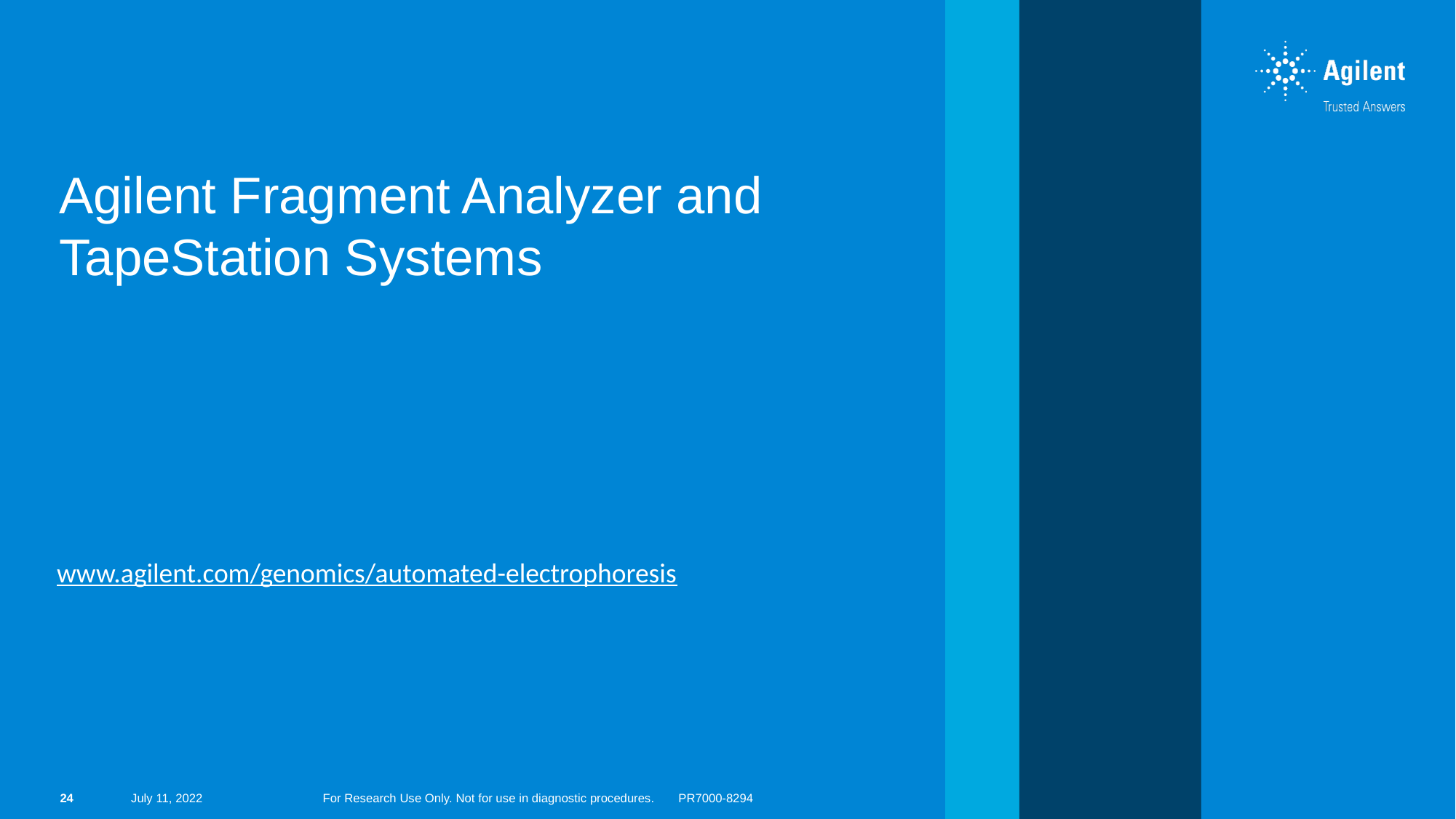

# Agilent Fragment Analyzer and TapeStation Systems

www.agilent.com/genomics/automated-electrophoresis
24
July 11, 2022
For Research Use Only. Not for use in diagnostic procedures.       PR7000-8294